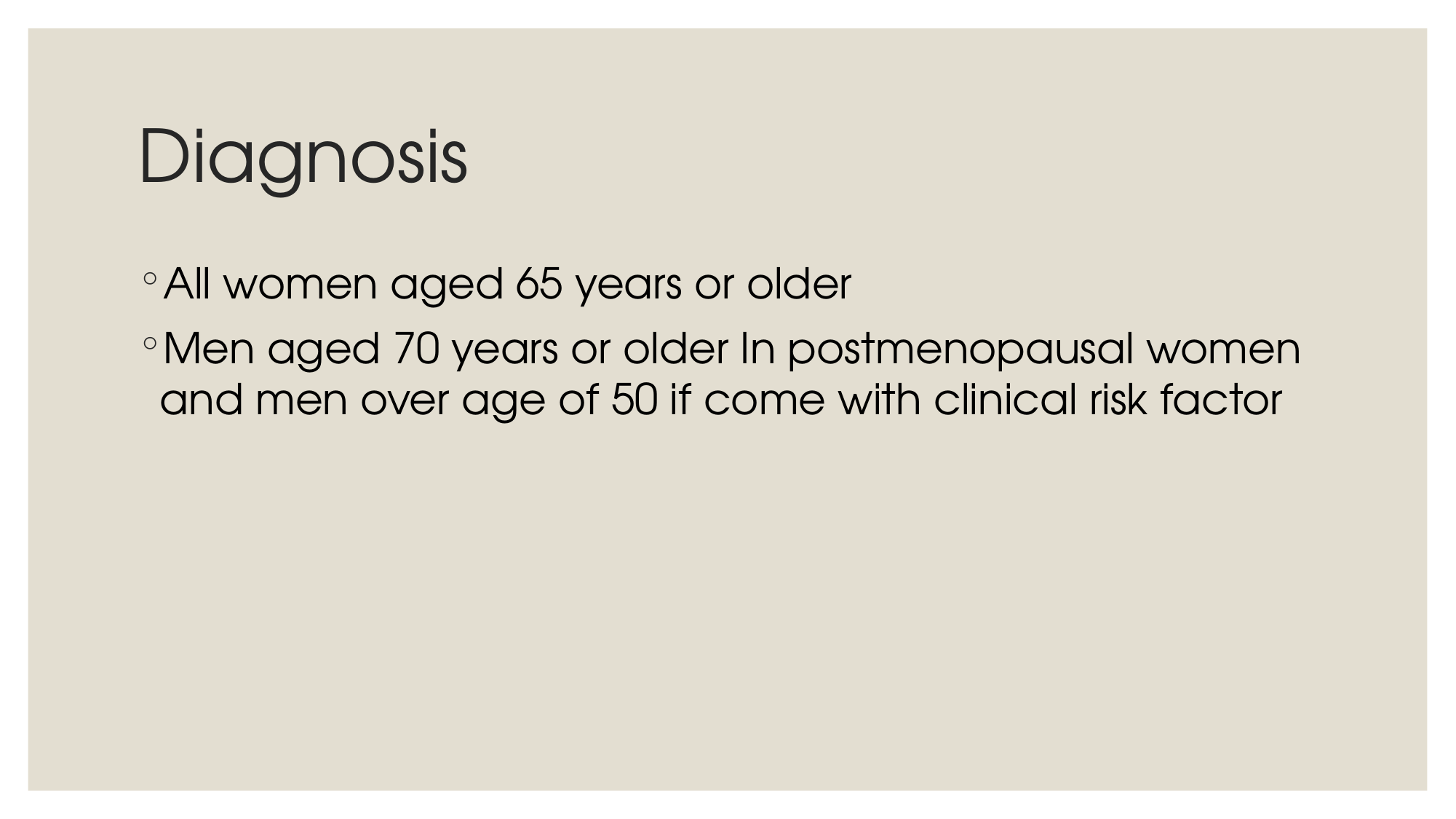

# Diagnosis
All women aged 65 years or older
Men aged 70 years or older In postmenopausal women and men over age of 50 if come with clinical risk factor